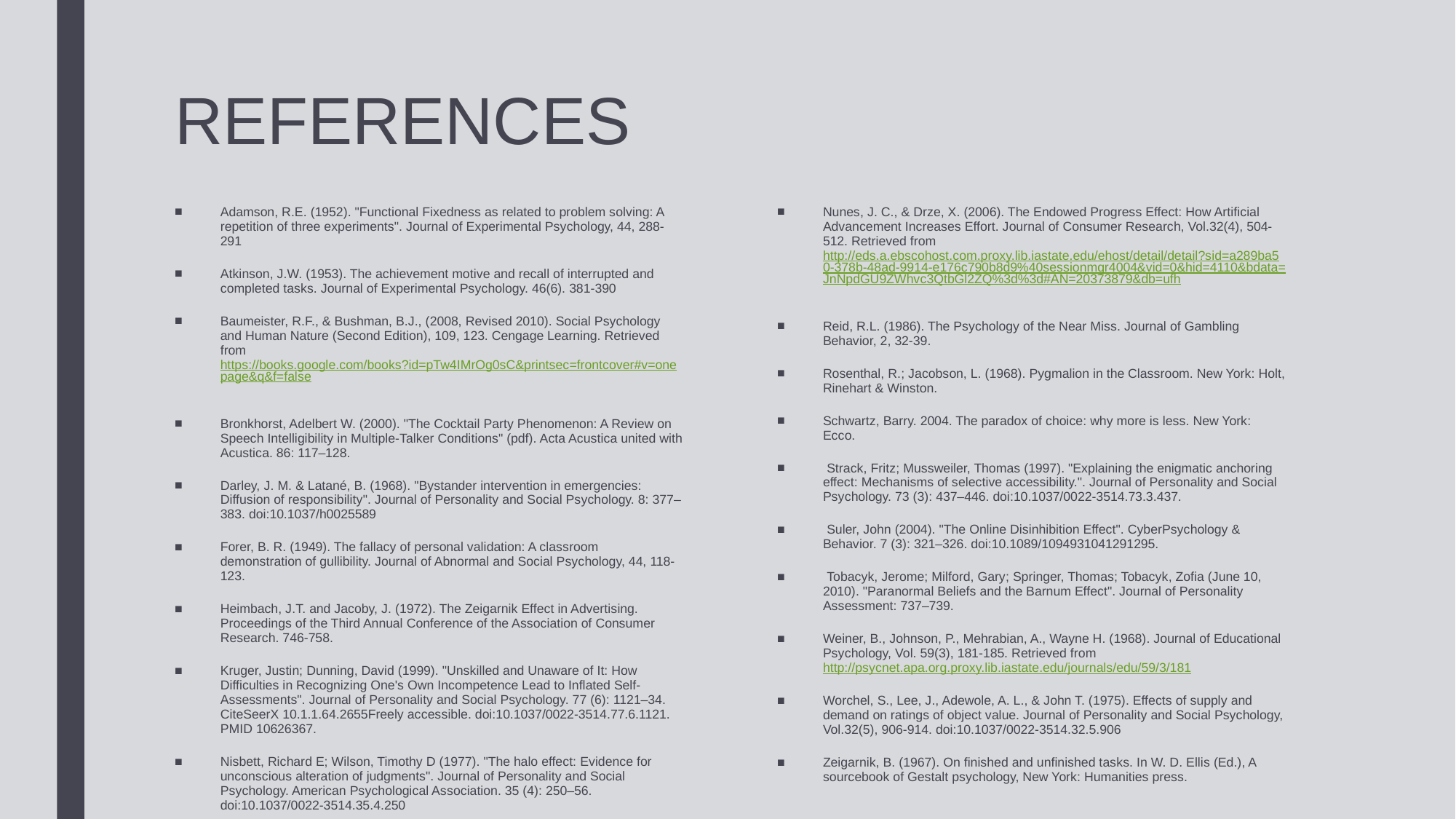

# REFERENCES
Nunes, J. C., & Drze, X. (2006). The Endowed Progress Effect: How Artificial Advancement Increases Effort. Journal of Consumer Research, Vol.32(4), 504-512. Retrieved from http://eds.a.ebscohost.com.proxy.lib.iastate.edu/ehost/detail/detail?sid=a289ba50-378b-48ad-9914-e176c790b8d9%40sessionmgr4004&vid=0&hid=4110&bdata=JnNpdGU9ZWhvc3QtbGl2ZQ%3d%3d#AN=20373879&db=ufh
Reid, R.L. (1986). The Psychology of the Near Miss. Journal of Gambling Behavior, 2, 32-39.
Rosenthal, R.; Jacobson, L. (1968). Pygmalion in the Classroom. New York: Holt, Rinehart & Winston.
Schwartz, Barry. 2004. The paradox of choice: why more is less. New York: Ecco.
 Strack, Fritz; Mussweiler, Thomas (1997). "Explaining the enigmatic anchoring effect: Mechanisms of selective accessibility.". Journal of Personality and Social Psychology. 73 (3): 437–446. doi:10.1037/0022-3514.73.3.437.
 Suler, John (2004). "The Online Disinhibition Effect". CyberPsychology & Behavior. 7 (3): 321–326. doi:10.1089/1094931041291295.
 Tobacyk, Jerome; Milford, Gary; Springer, Thomas; Tobacyk, Zofia (June 10, 2010). "Paranormal Beliefs and the Barnum Effect". Journal of Personality Assessment: 737–739.
Weiner, B., Johnson, P., Mehrabian, A., Wayne H. (1968). Journal of Educational Psychology, Vol. 59(3), 181-185. Retrieved from http://psycnet.apa.org.proxy.lib.iastate.edu/journals/edu/59/3/181
Worchel, S., Lee, J., Adewole, A. L., & John T. (1975). Effects of supply and demand on ratings of object value. Journal of Personality and Social Psychology, Vol.32(5), 906-914. doi:10.1037/0022-3514.32.5.906
Zeigarnik, B. (1967). On finished and unfinished tasks. In W. D. Ellis (Ed.), A sourcebook of Gestalt psychology, New York: Humanities press.

Adamson, R.E. (1952). "Functional Fixedness as related to problem solving: A repetition of three experiments". Journal of Experimental Psychology, 44, 288-291
Atkinson, J.W. (1953). The achievement motive and recall of interrupted and completed tasks. Journal of Experimental Psychology. 46(6). 381-390
Baumeister, R.F., & Bushman, B.J., (2008, Revised 2010). Social Psychology and Human Nature (Second Edition), 109, 123. Cengage Learning. Retrieved from https://books.google.com/books?id=pTw4IMrOg0sC&printsec=frontcover#v=onepage&q&f=false
Bronkhorst, Adelbert W. (2000). "The Cocktail Party Phenomenon: A Review on Speech Intelligibility in Multiple-Talker Conditions" (pdf). Acta Acustica united with Acustica. 86: 117–128.
Darley, J. M. & Latané, B. (1968). "Bystander intervention in emergencies: Diffusion of responsibility". Journal of Personality and Social Psychology. 8: 377–383. doi:10.1037/h0025589
Forer, B. R. (1949). The fallacy of personal validation: A classroom demonstration of gullibility. Journal of Abnormal and Social Psychology, 44, 118-123.
Heimbach, J.T. and Jacoby, J. (1972). The Zeigarnik Effect in Advertising. Proceedings of the Third Annual Conference of the Association of Consumer Research. 746-758.
Kruger, Justin; Dunning, David (1999). "Unskilled and Unaware of It: How Difficulties in Recognizing One's Own Incompetence Lead to Inflated Self-Assessments". Journal of Personality and Social Psychology. 77 (6): 1121–34. CiteSeerX 10.1.1.64.2655Freely accessible. doi:10.1037/0022-3514.77.6.1121. PMID 10626367.
Nisbett, Richard E; Wilson, Timothy D (1977). "The halo effect: Evidence for unconscious alteration of judgments". Journal of Personality and Social Psychology. American Psychological Association. 35 (4): 250–56. doi:10.1037/0022-3514.35.4.250
Norton, Michael I.; Mochon, Daniel; Ariely, Dan (2012). "The IKEA effect: When labor leads to love" (PDF). Journal of Consumer Psychology. 22 (3): 453–460. doi:10.1016/j.jcps.2011.08.002